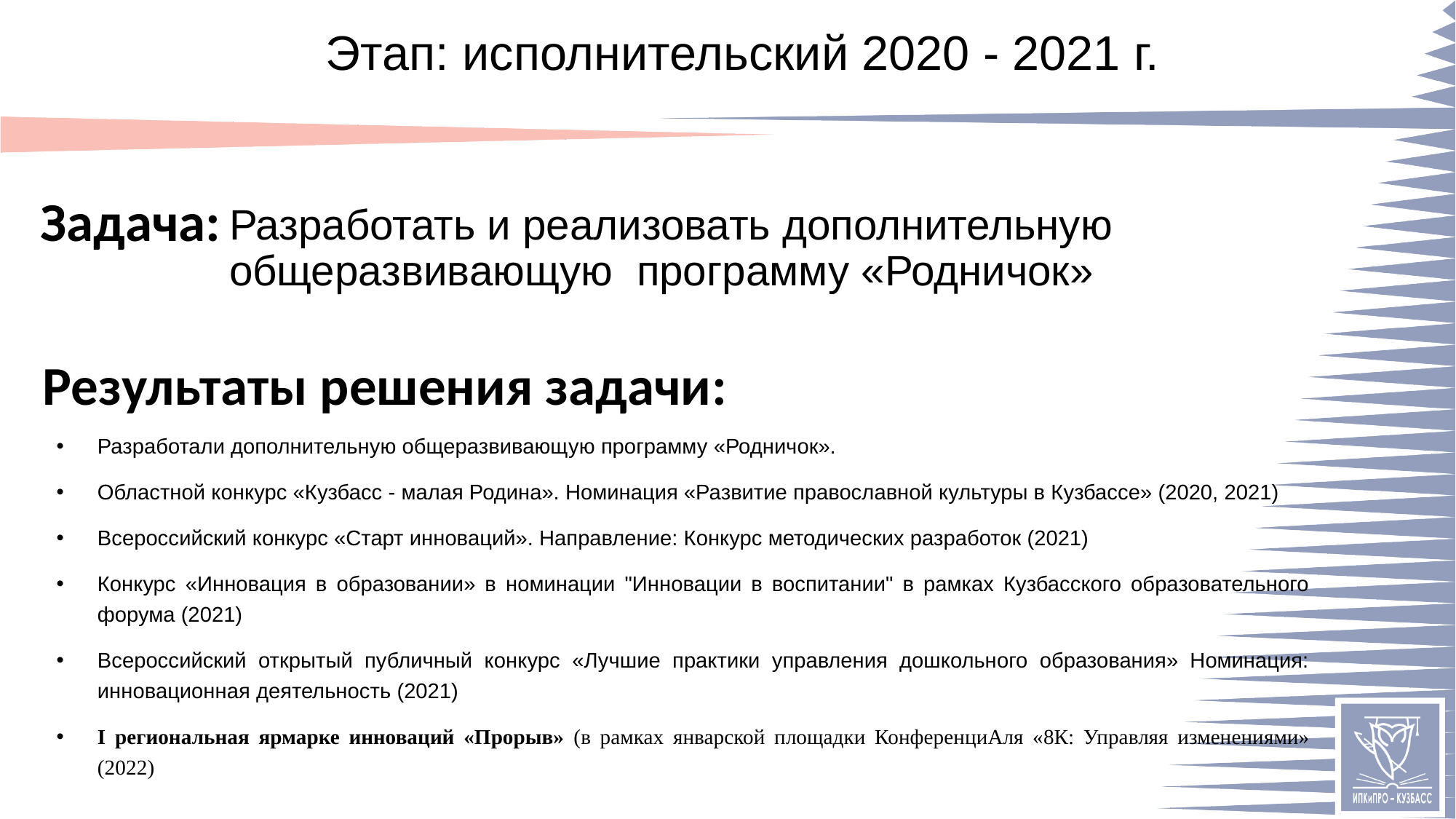

# Этап: исполнительский 2020 - 2021 г.
Разработать и реализовать дополнительную общеразвивающую  программу «Родничок»
Разработали дополнительную общеразвивающую программу «Родничок».
Областной конкурс «Кузбасс - малая Родина». Номинация «Развитие православной культуры в Кузбассе» (2020, 2021)
Всероссийский конкурс «Старт инноваций». Направление: Конкурс методических разработок (2021)
Конкурс «Инновация в образовании» в номинации "Инновации в воспитании" в рамках Кузбасского образовательного форума (2021)
Всероссийский открытый публичный конкурс «Лучшие практики управления дошкольного образования» Номинация: инновационная деятельность (2021)
I региональная ярмарке инноваций «Прорыв» (в рамках январской площадки КонференциАля «8К: Управляя изменениями» (2022)